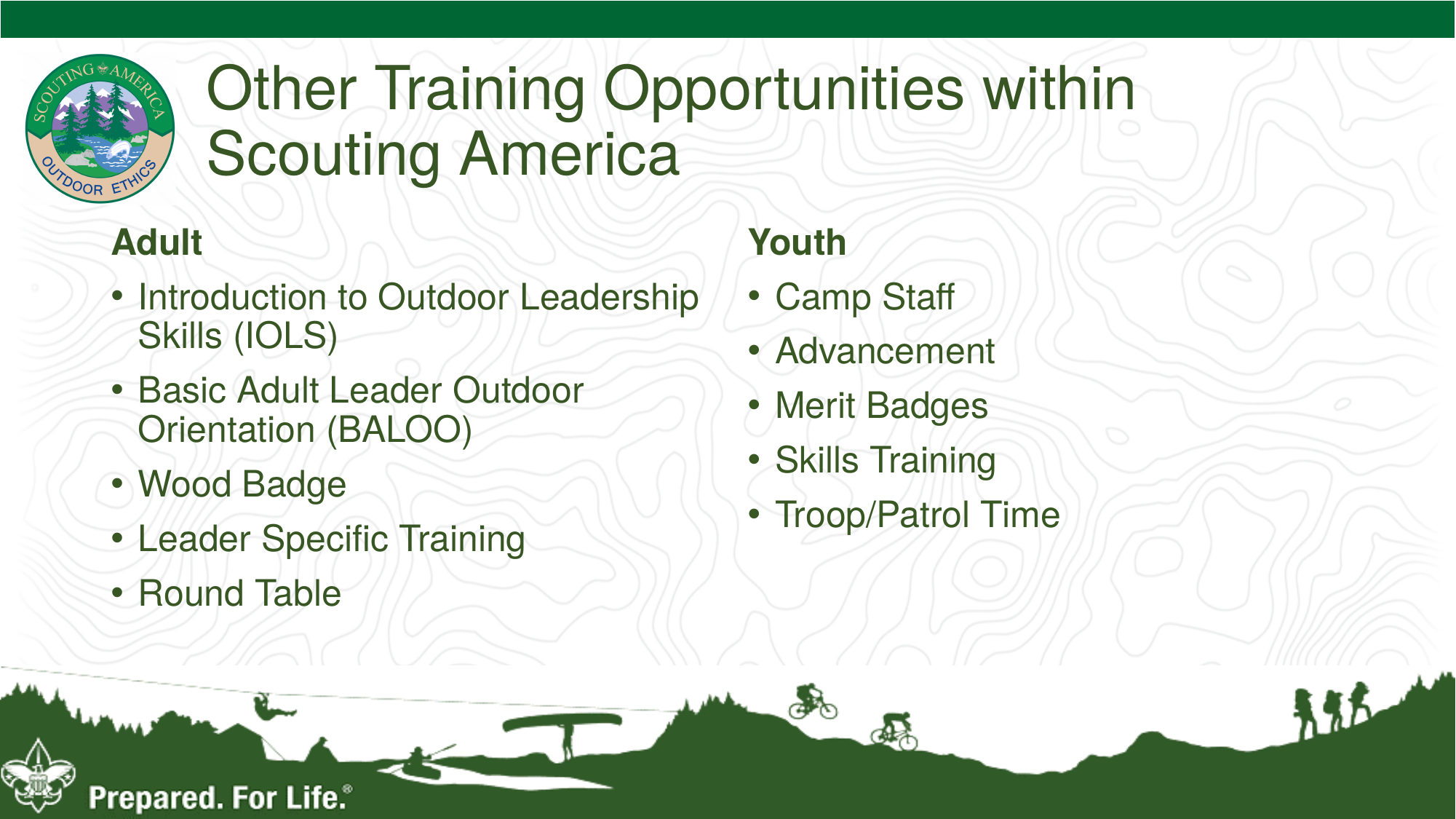

# Other Training Opportunities within Scouting America
Adult
Introduction to Outdoor Leadership Skills (IOLS)
Basic Adult Leader Outdoor Orientation (BALOO)
Wood Badge
Leader Specific Training
Round Table
Youth
Camp Staff
Advancement
Merit Badges
Skills Training
Troop/Patrol Time